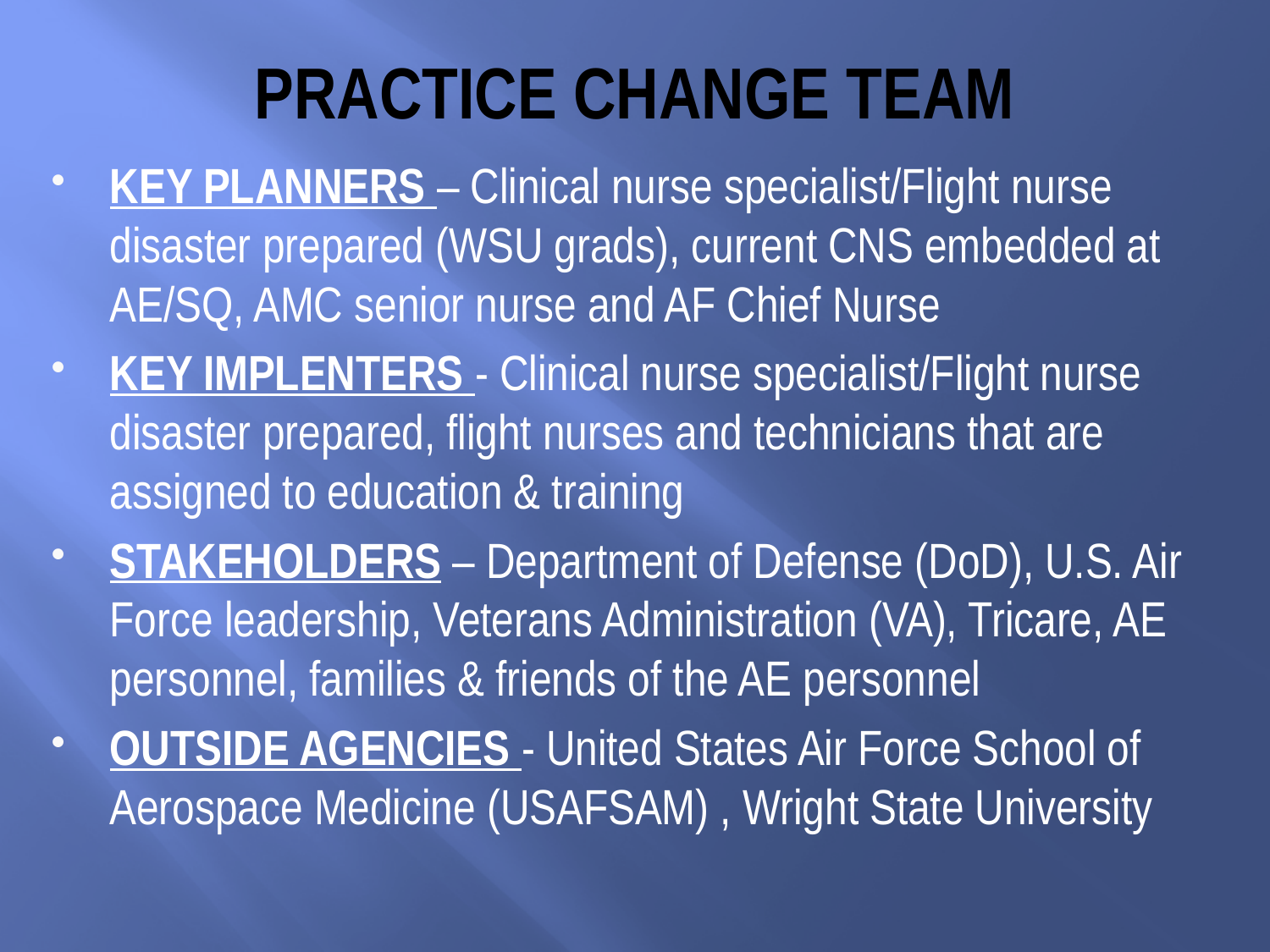

# PRACTICE CHANGE TEAM
KEY PLANNERS – Clinical nurse specialist/Flight nurse disaster prepared (WSU grads), current CNS embedded at AE/SQ, AMC senior nurse and AF Chief Nurse
KEY IMPLENTERS - Clinical nurse specialist/Flight nurse disaster prepared, flight nurses and technicians that are assigned to education & training
STAKEHOLDERS – Department of Defense (DoD), U.S. Air Force leadership, Veterans Administration (VA), Tricare, AE personnel, families & friends of the AE personnel
OUTSIDE AGENCIES - United States Air Force School of Aerospace Medicine (USAFSAM) , Wright State University